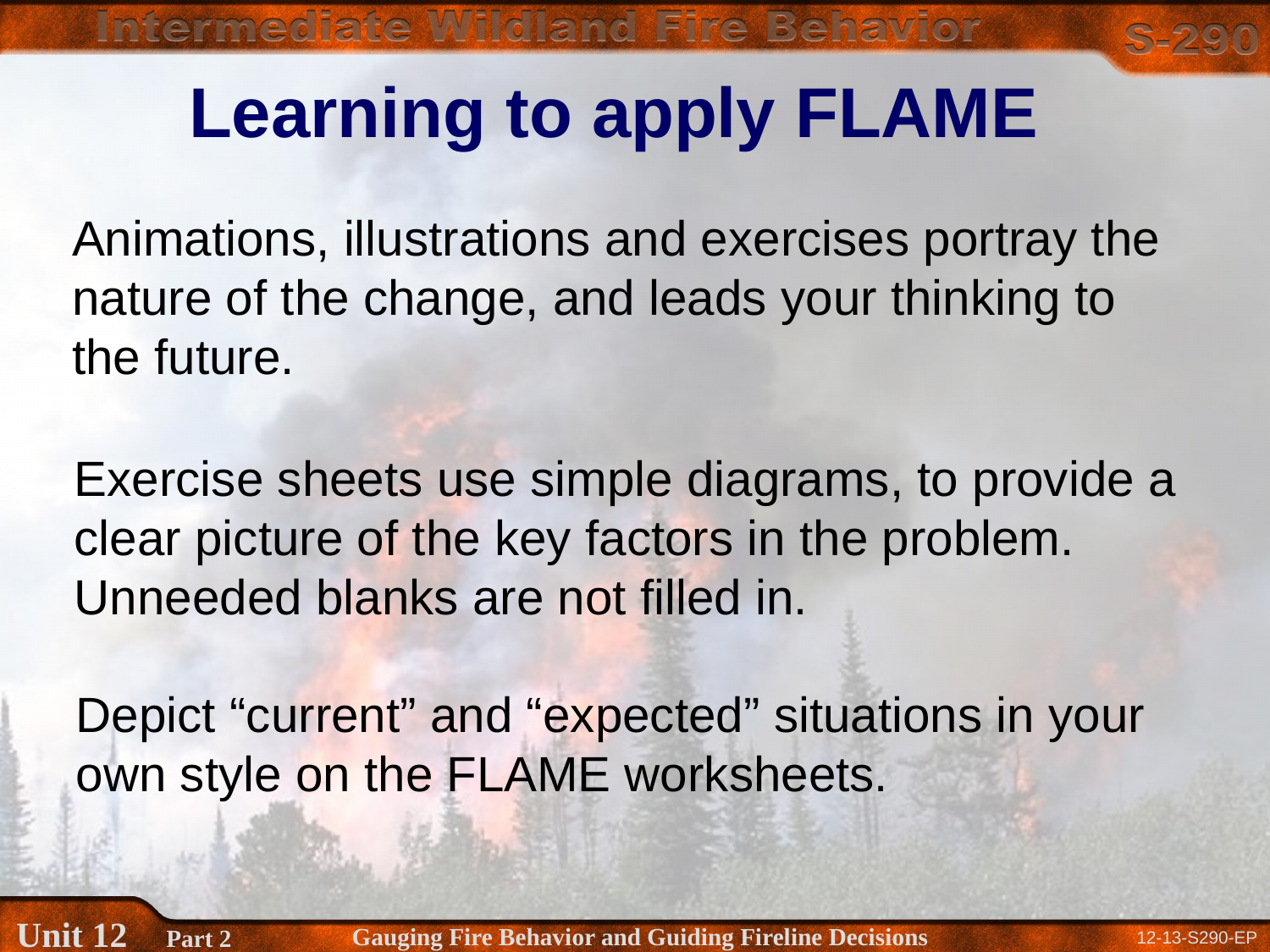

Learning to apply FLAME

Animations, illustrations and exercises portray the nature of the change, and leads your thinking to the future.
Exercise sheets use simple diagrams, to provide a clear picture of the key factors in the problem. Unneeded blanks are not filled in.
Depict “current” and “expected” situations in your own style on the FLAME worksheets.